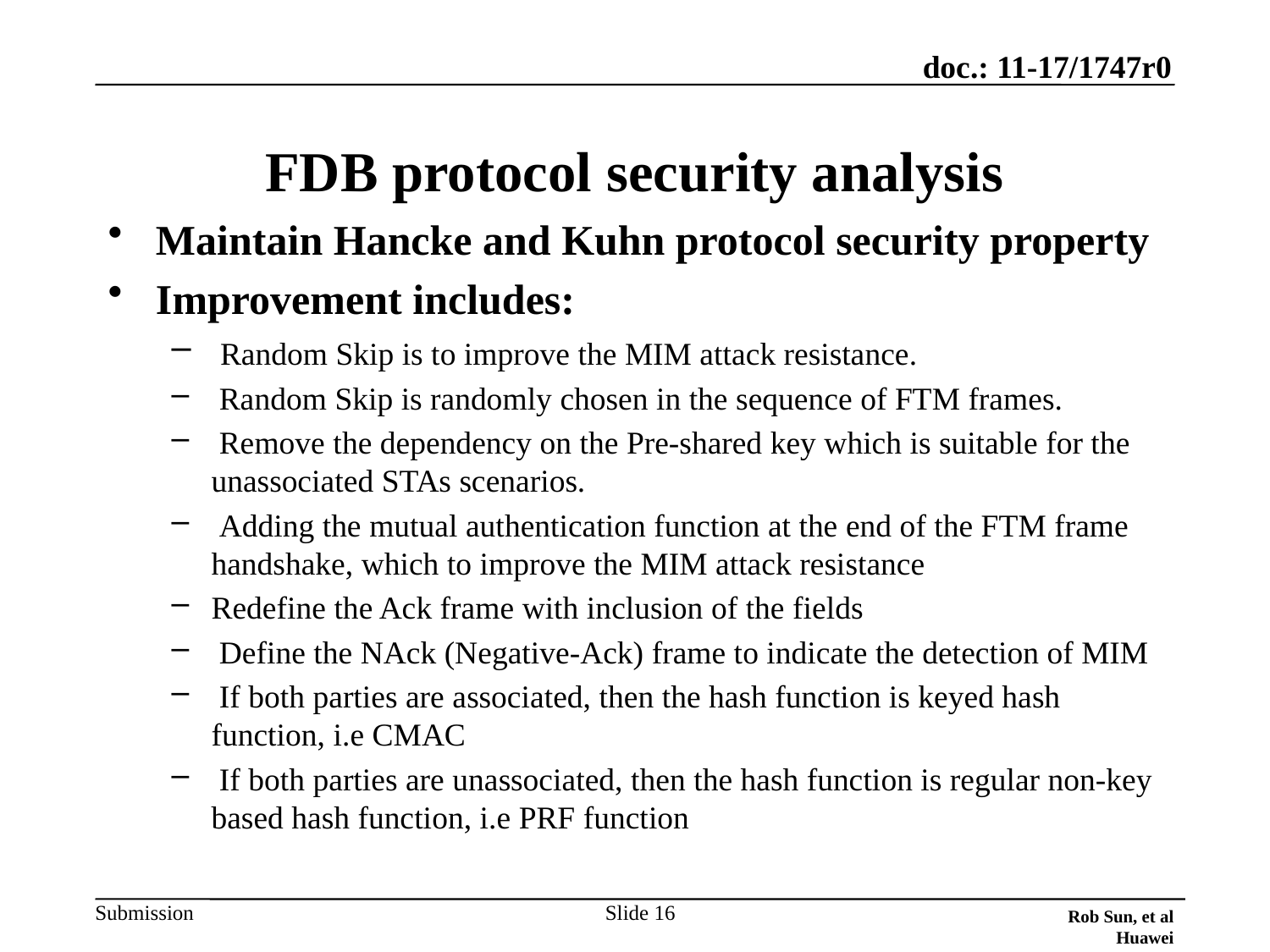

Rob Sun, et al Huawei
# FDB protocol security analysis
Maintain Hancke and Kuhn protocol security property
Improvement includes:
 Random Skip is to improve the MIM attack resistance.
 Random Skip is randomly chosen in the sequence of FTM frames.
 Remove the dependency on the Pre-shared key which is suitable for the unassociated STAs scenarios.
 Adding the mutual authentication function at the end of the FTM frame handshake, which to improve the MIM attack resistance
Redefine the Ack frame with inclusion of the fields
 Define the NAck (Negative-Ack) frame to indicate the detection of MIM
 If both parties are associated, then the hash function is keyed hash function, i.e CMAC
 If both parties are unassociated, then the hash function is regular non-key based hash function, i.e PRF function

Slide 16